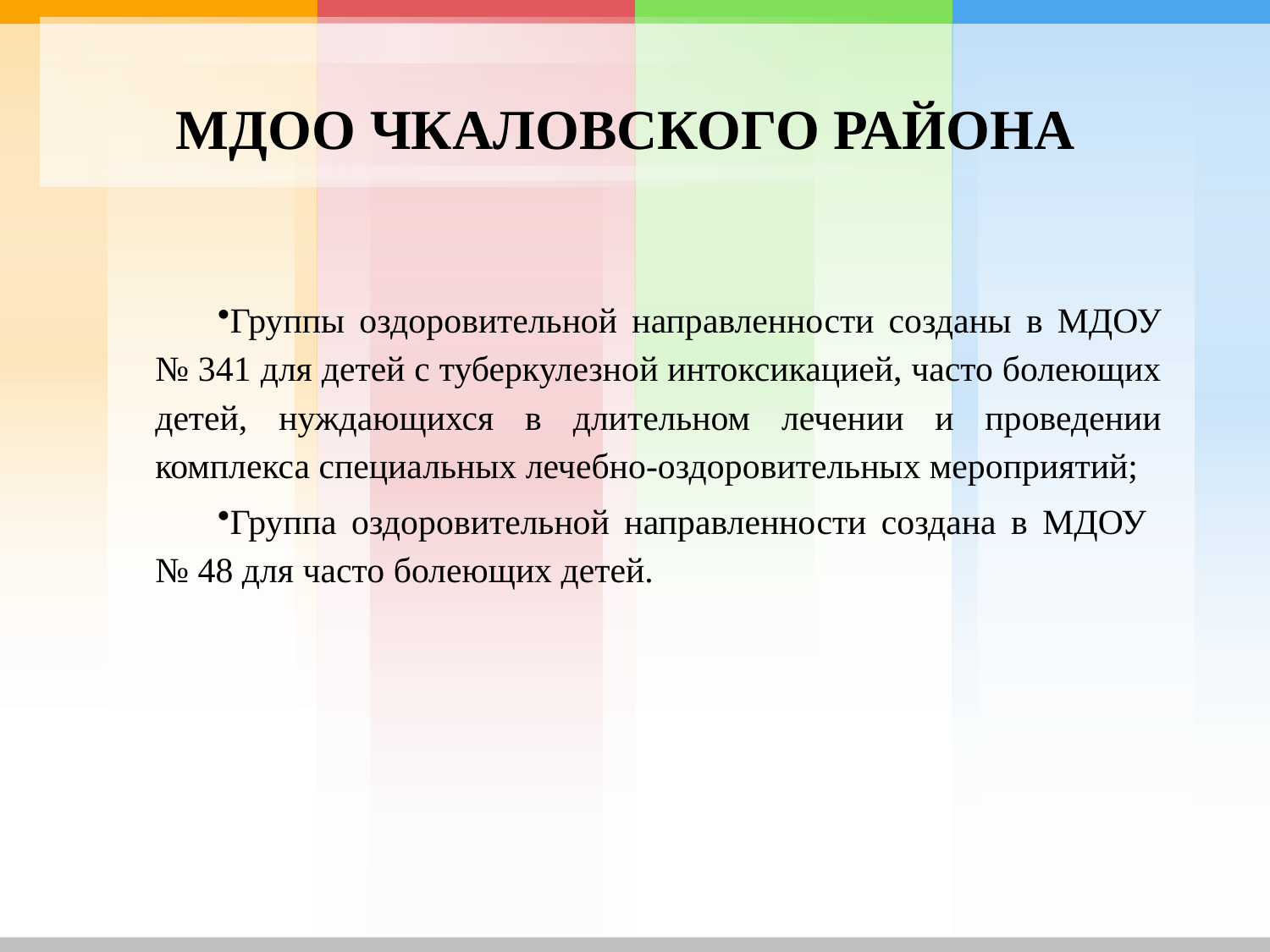

# МДОО Чкаловского района
Группы оздоровительной направленности созданы в МДОУ № 341 для детей с туберкулезной интоксикацией, часто болеющих детей, нуждающихся в длительном лечении и проведении комплекса специальных лечебно-оздоровительных мероприятий;
Группа оздоровительной направленности создана в МДОУ
№ 48 для часто болеющих детей.